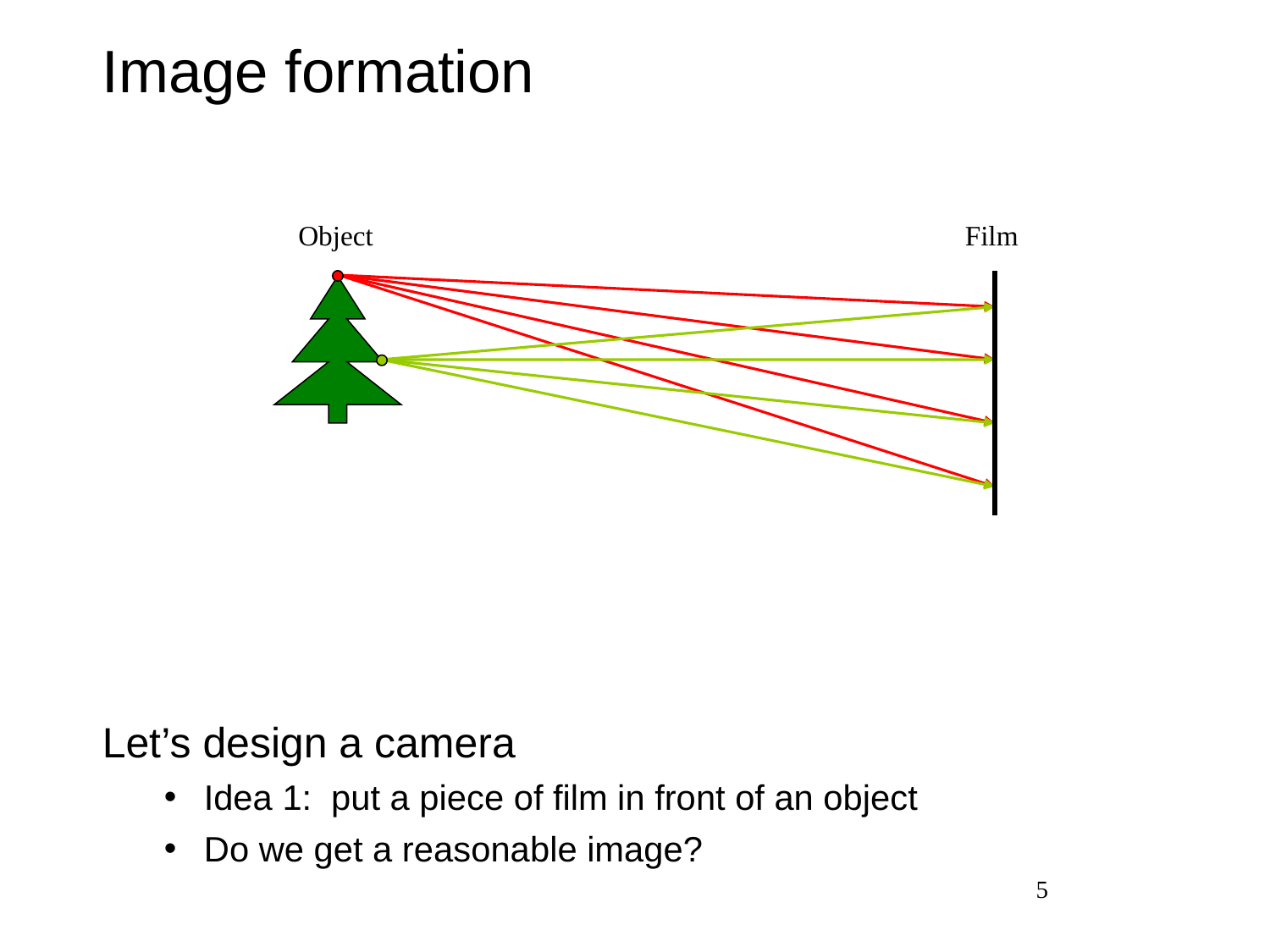

# Image formation
Object
Film

Let’s design a camera
Idea 1:  put a piece of film in front of an object
Do we get a reasonable image?
5